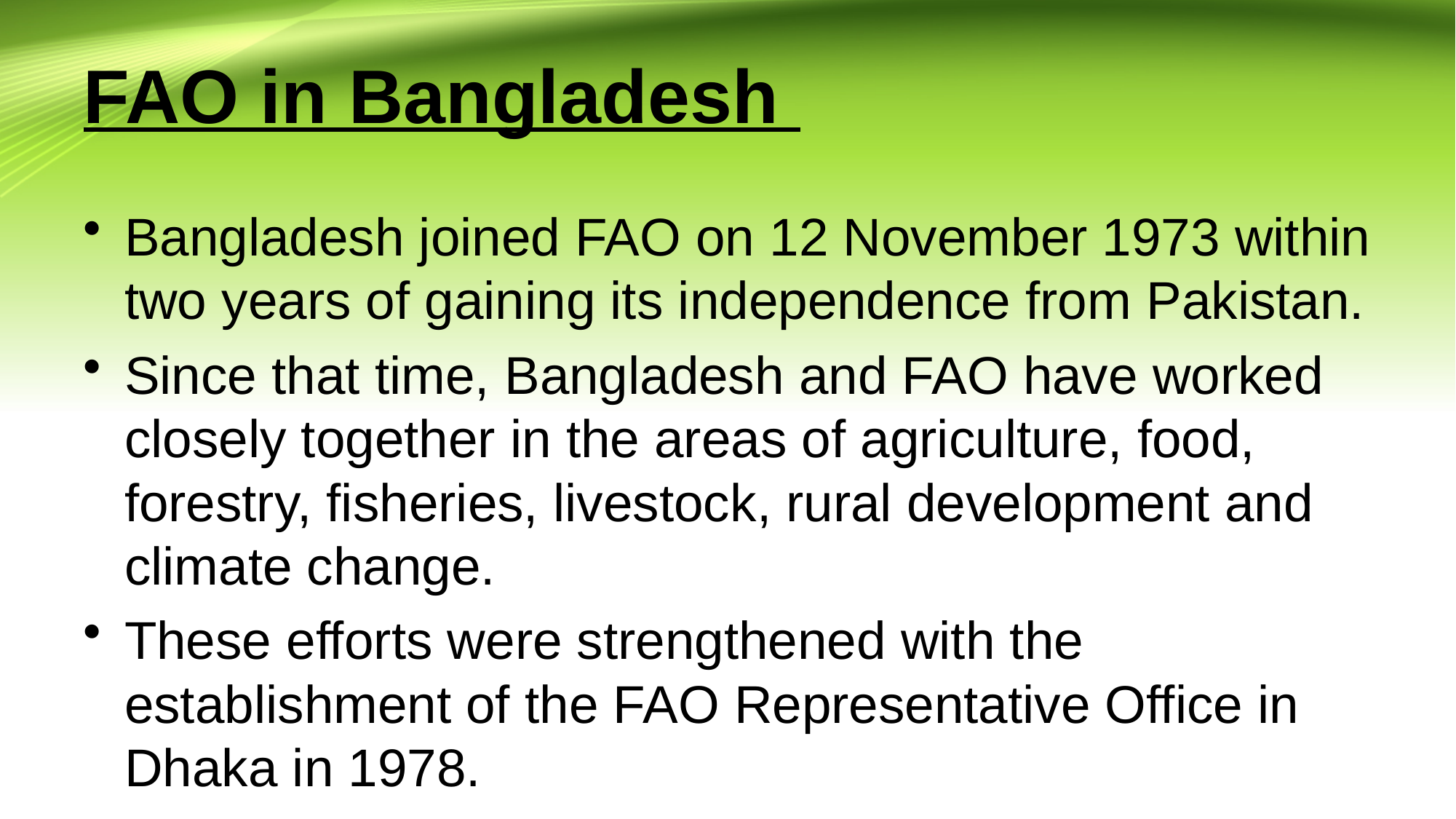

# FAO in Bangladesh
Bangladesh joined FAO on 12 November 1973 within two years of gaining its independence from Pakistan.
Since that time, Bangladesh and FAO have worked closely together in the areas of agriculture, food, forestry, fisheries, livestock, rural development and climate change.
These efforts were strengthened with the establishment of the FAO Representative Office in Dhaka in 1978.